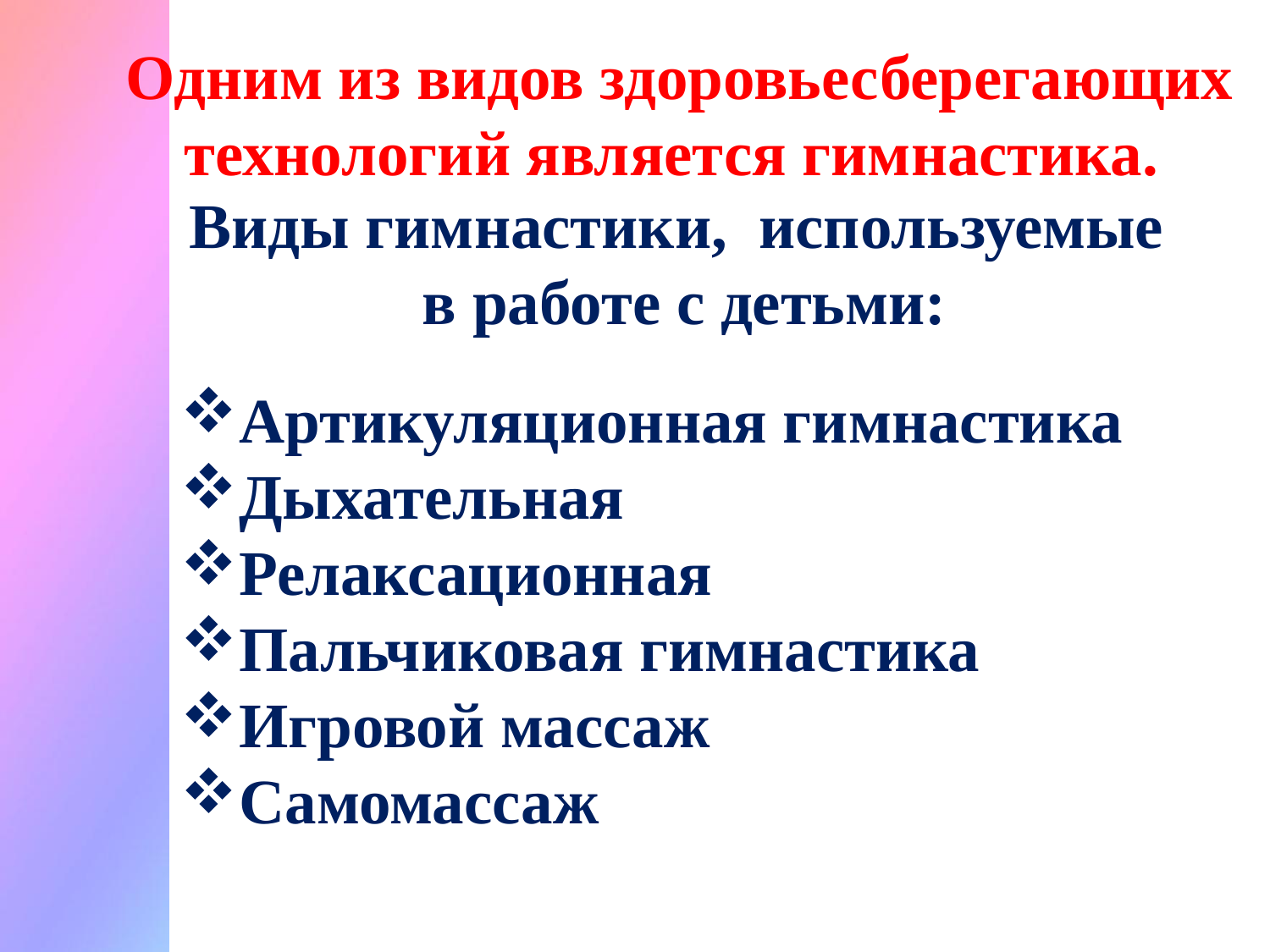

Одним из видов здоровьесберегающих технологий является гимнастика.
Виды гимнастики,  используемые  в работе с детьми:
Артикуляционная гимнастика
Дыхательная
Релаксационная
Пальчиковая гимнастика
Игровой массаж
Самомассаж